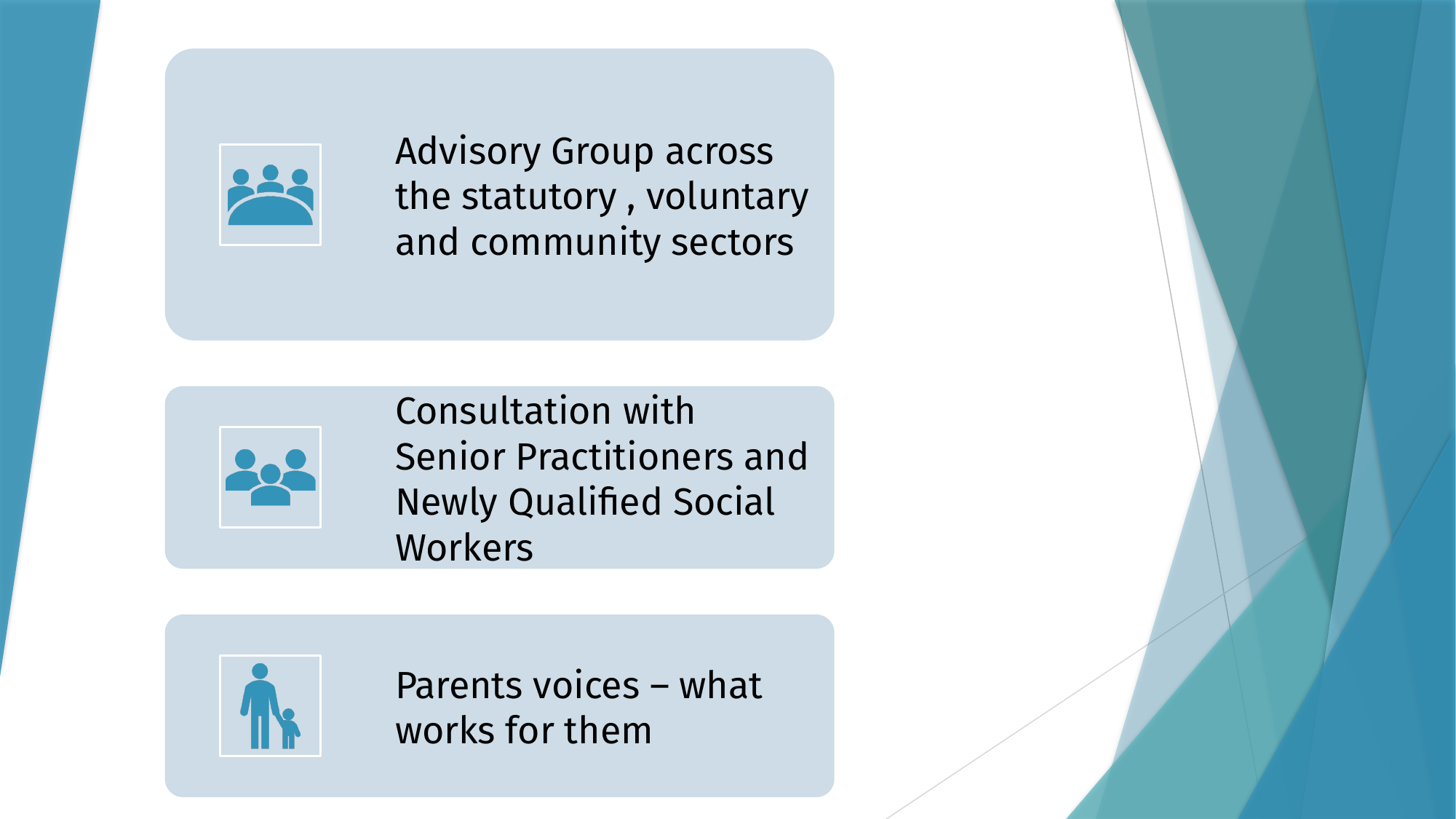

Advisory Group across the statutory , voluntary and community sectors
Consultation with Senior Practitioners and Newly Qualified Social Workers
Parents voices – what works for them